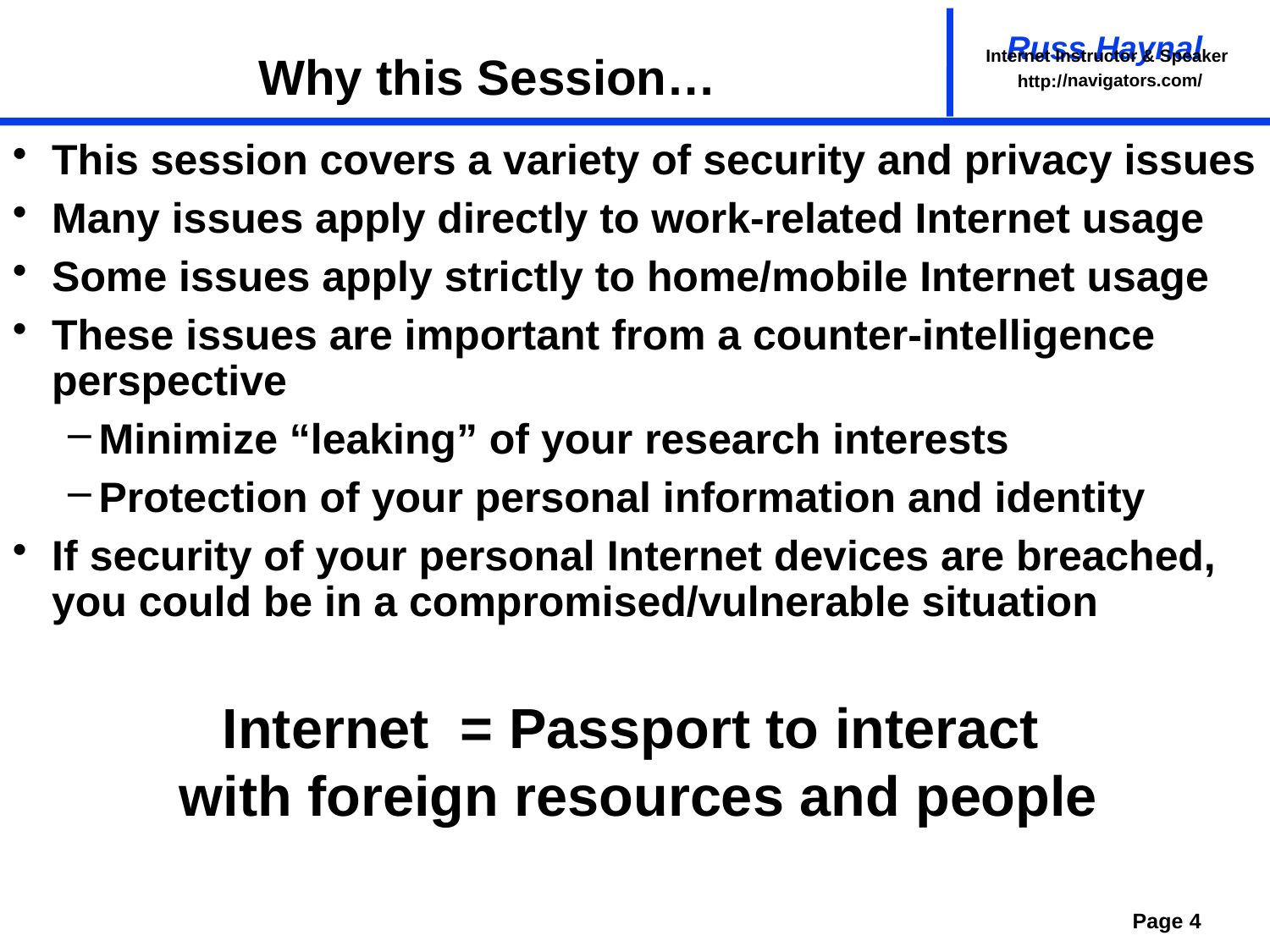

# Why this Session…
This session covers a variety of security and privacy issues
Many issues apply directly to work-related Internet usage
Some issues apply strictly to home/mobile Internet usage
These issues are important from a counter-intelligence perspective
Minimize “leaking” of your research interests
Protection of your personal information and identity
If security of your personal Internet devices are breached,
you could be in a compromised/vulnerable situation
Internet  = Passport to interact
with foreign resources and people